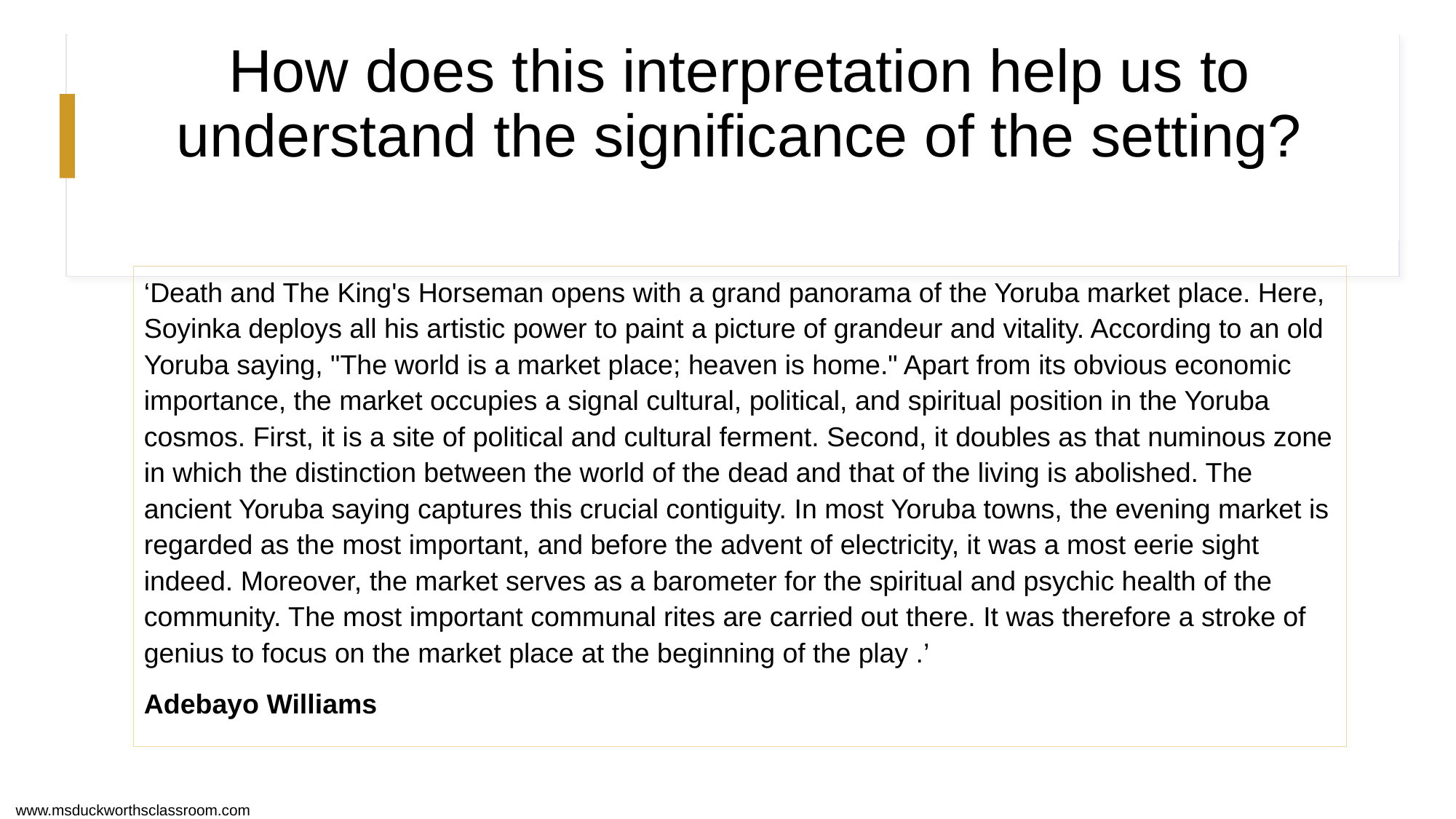

# How does this interpretation help us to understand the significance of the setting?
‘Death and The King's Horseman opens with a grand panorama of the Yoruba market place. Here, Soyinka deploys all his artistic power to paint a picture of grandeur and vitality. According to an old Yoruba saying, "The world is a market place; heaven is home." Apart from its obvious economic importance, the market occupies a signal cultural, political, and spiritual position in the Yoruba cosmos. First, it is a site of political and cultural ferment. Second, it doubles as that numinous zone in which the distinction between the world of the dead and that of the living is abolished. The ancient Yoruba saying captures this crucial contiguity. In most Yoruba towns, the evening market is regarded as the most important, and before the advent of electricity, it was a most eerie sight indeed. Moreover, the market serves as a barometer for the spiritual and psychic health of the community. The most important communal rites are carried out there. It was therefore a stroke of genius to focus on the market place at the beginning of the play .’
Adebayo Williams